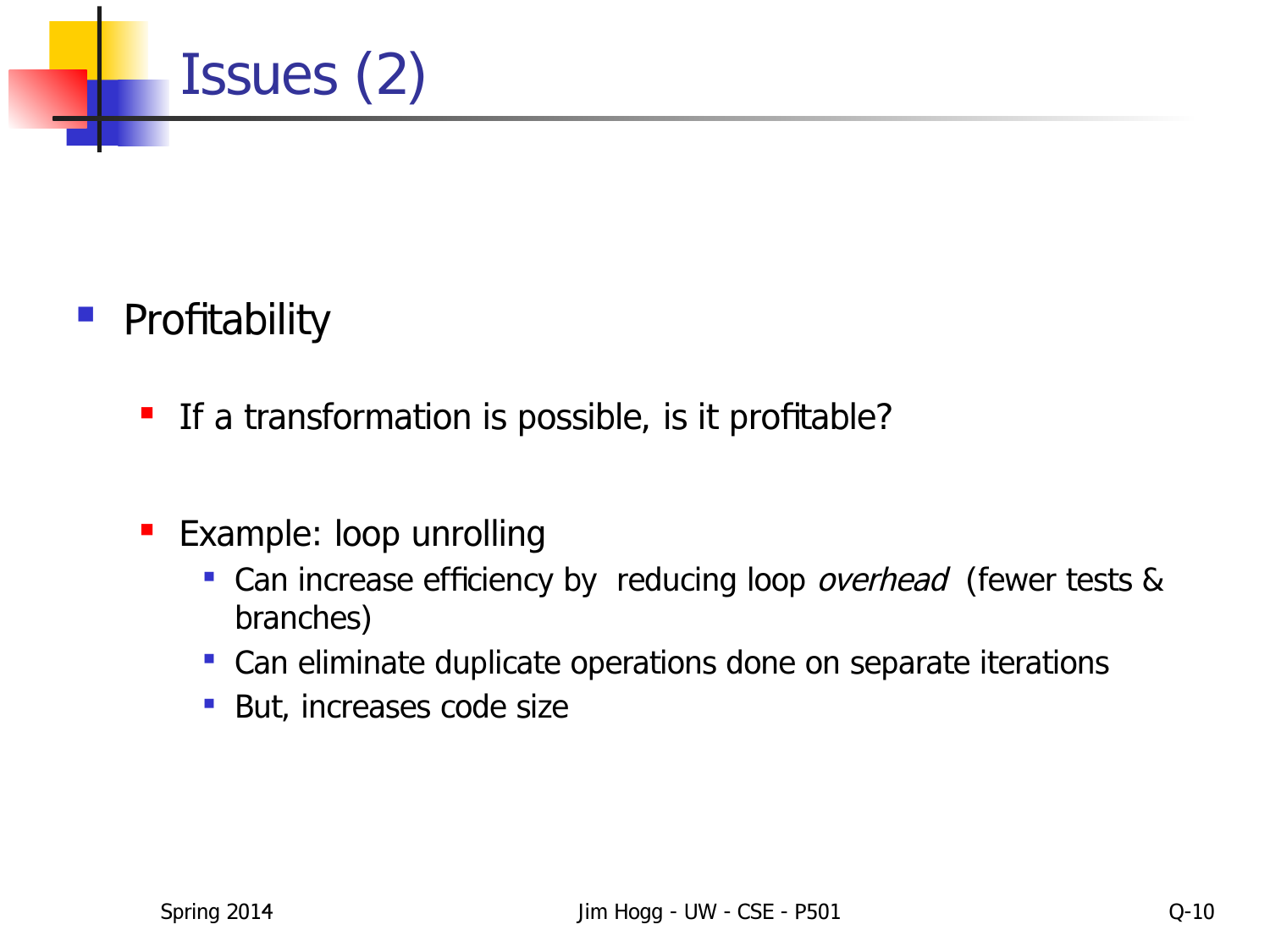

# Issues (2)
Profitability

If a transformation is possible, is it profitable?

Example: loop unrolling
Can increase efficiency by  reducing loop overhead  (fewer tests & branches)
Can eliminate duplicate operations done on separate iterations
But, increases code size
Spring 2014
Jim Hogg - UW - CSE - P501
Q-10